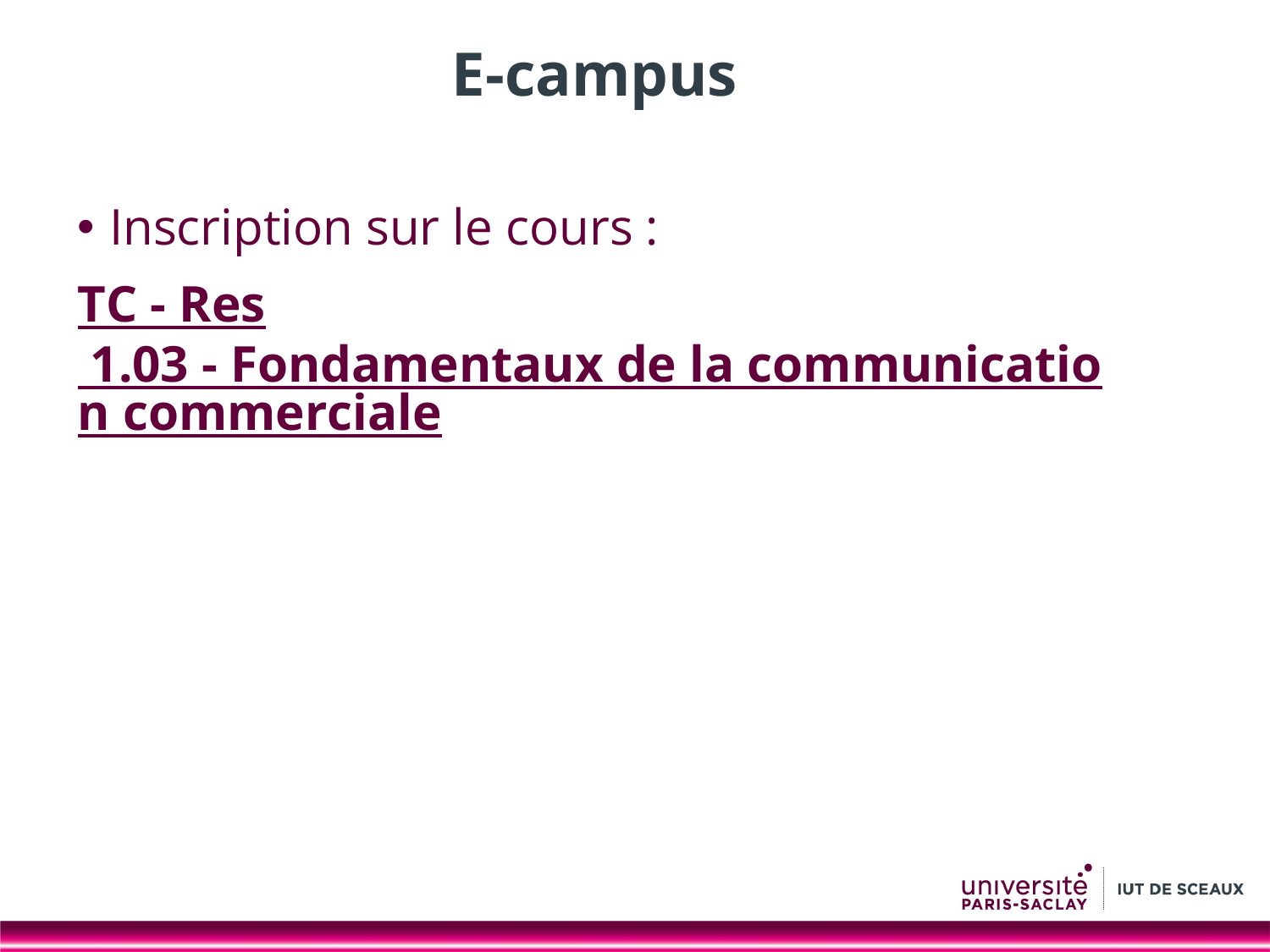

# E-campus
Inscription sur le cours :
TC - Res 1.03 - Fondamentaux de la communication commerciale